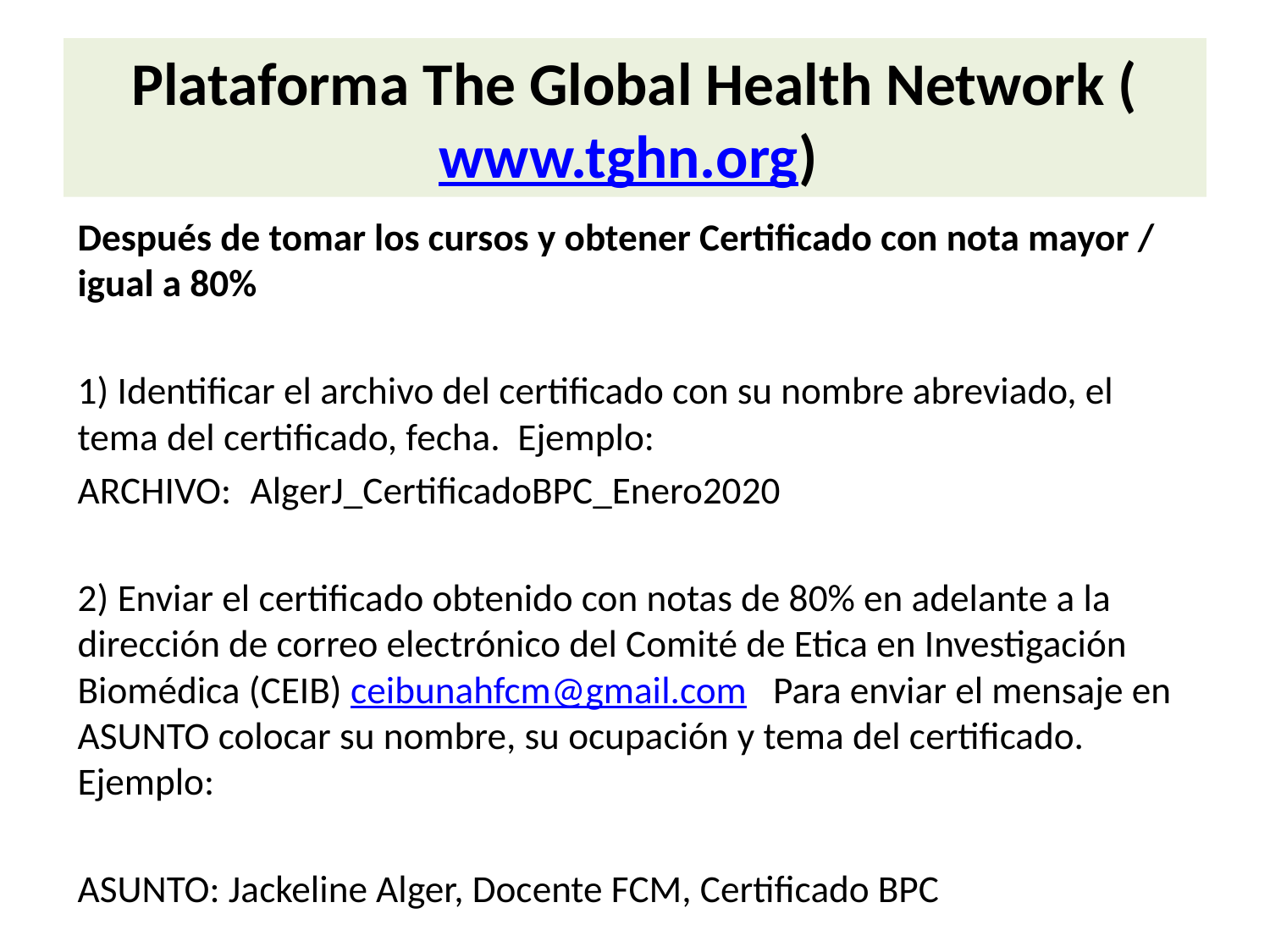

# Plataforma The Global Health Network (www.tghn.org)
Después de tomar los cursos y obtener Certificado con nota mayor / igual a 80%

1) Identificar el archivo del certificado con su nombre abreviado, el tema del certificado, fecha.  Ejemplo:
ARCHIVO:	AlgerJ_CertificadoBPC_Enero2020

2) Enviar el certificado obtenido con notas de 80% en adelante a la dirección de correo electrónico del Comité de Etica en Investigación Biomédica (CEIB) ceibunahfcm@gmail.com   Para enviar el mensaje en ASUNTO colocar su nombre, su ocupación y tema del certificado.  Ejemplo:

ASUNTO: Jackeline Alger, Docente FCM, Certificado BPC